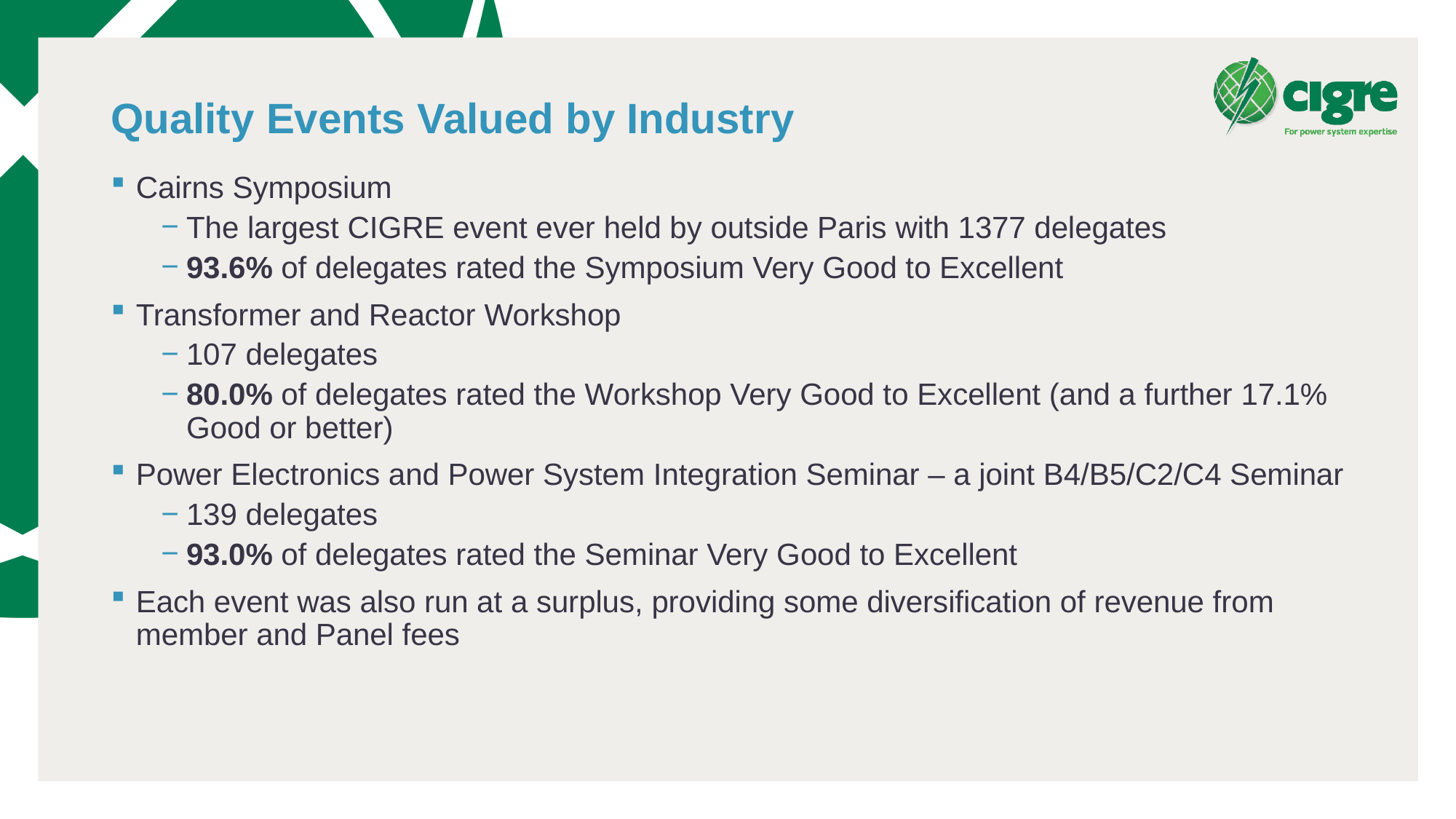

# Quality Events Valued by Industry
Cairns Symposium
The largest CIGRE event ever held by outside Paris with 1377 delegates
93.6% of delegates rated the Symposium Very Good to Excellent
Transformer and Reactor Workshop
107 delegates
80.0% of delegates rated the Workshop Very Good to Excellent (and a further 17.1% Good or better)
Power Electronics and Power System Integration Seminar – a joint B4/B5/C2/C4 Seminar
139 delegates
93.0% of delegates rated the Seminar Very Good to Excellent
Each event was also run at a surplus, providing some diversification of revenue from member and Panel fees